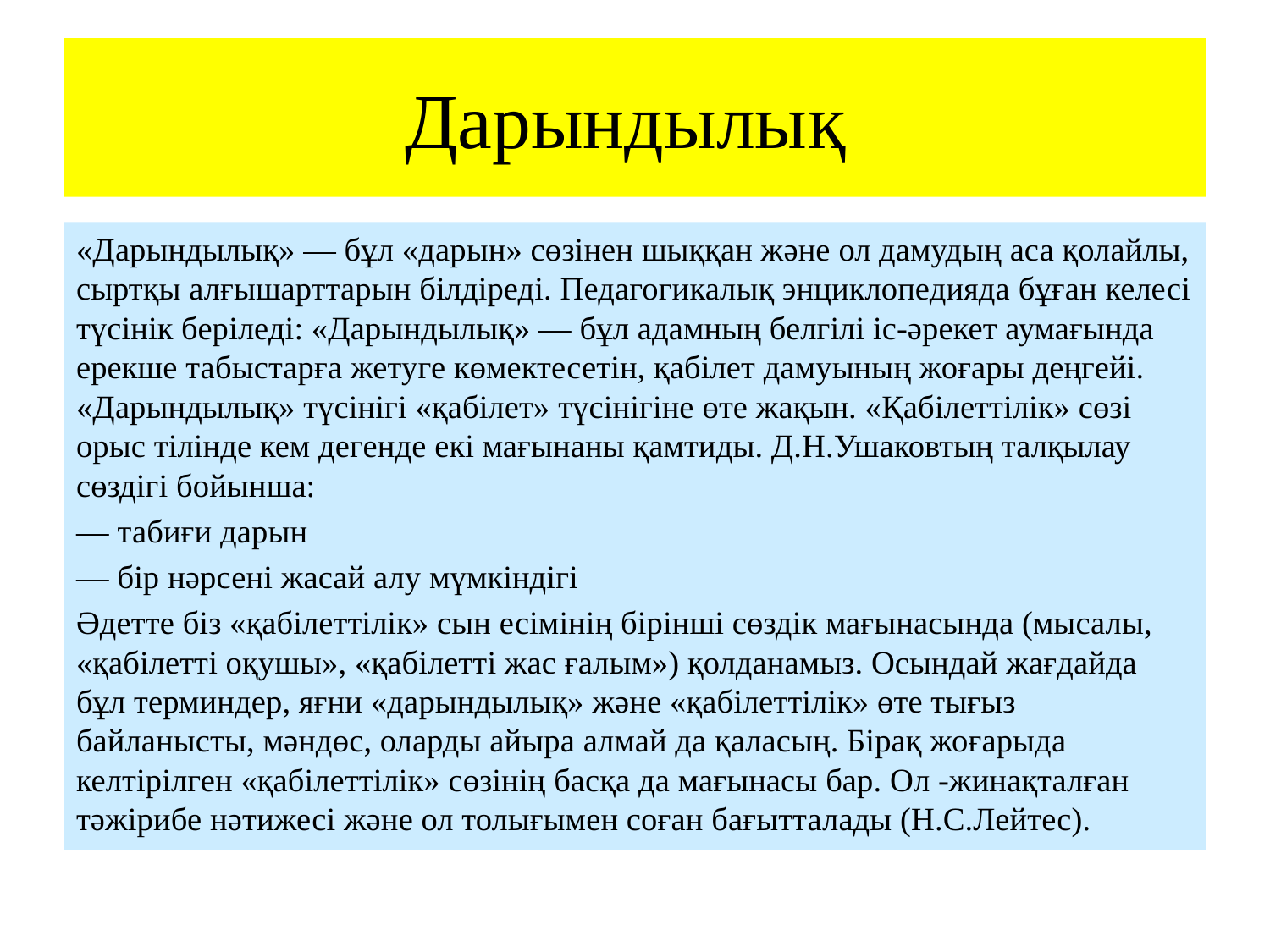

# Дарындылық
«Дарындылық» — бұл «дарын» сөзінен шыққан және ол дамудың аса қолайлы, сыртқы алғышарттарын білдіреді. Педагогикалық энциклопедияда бұған келесі түсінік беріледі: «Дарындылық» — бұл адамның белгілі іс-әрекет аумағында ерекше табыстарға жетуге көмектесетін, қабілет дамуының жоғары деңгейі. «Дарындылық» түсінігі «қабілет» түсінігіне өте жақын. «Қабілеттілік» сөзі орыс тілінде кем дегенде екі мағынаны қамтиды. Д.Н.Ушаковтың талқылау сөздігі бойынша:
— табиғи дарын
— бір нәрсені жасай алу мүмкіндігі
Әдетте біз «қабілеттілік» сын есімінің бірінші сөздік мағынасында (мысалы, «қабілетті оқушы», «қабілетті жас ғалым») қолданамыз. Осындай жағдайда бұл терминдер, яғни «дарындылық» және «қабілеттілік» өте тығыз байланысты, мәндөс, оларды айыра алмай да қаласың. Бірақ жоғарыда келтірілген «қабілеттілік» сөзінің басқа да мағынасы бар. Ол -жинақталған тәжірибе нәтижесі және ол толығымен соған бағытталады (Н.С.Лейтес).